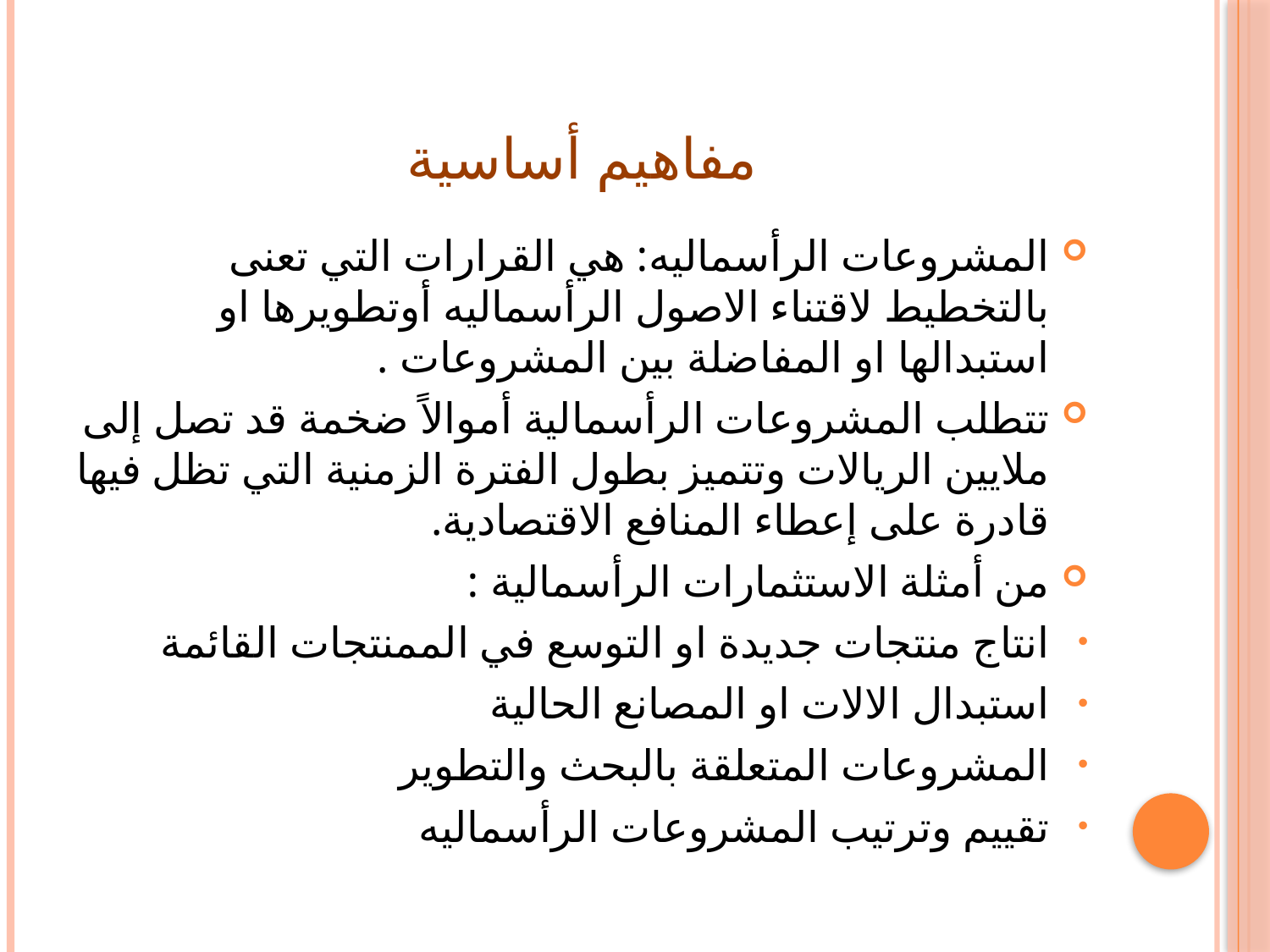

# مفاهيم أساسية
المشروعات الرأسماليه: هي القرارات التي تعنى بالتخطيط لاقتناء الاصول الرأسماليه أوتطويرها او استبدالها او المفاضلة بين المشروعات .
تتطلب المشروعات الرأسمالية أموالاً ضخمة قد تصل إلى ملايين الريالات وتتميز بطول الفترة الزمنية التي تظل فيها قادرة على إعطاء المنافع الاقتصادية.
من أمثلة الاستثمارات الرأسمالية :
انتاج منتجات جديدة او التوسع في الممنتجات القائمة
استبدال الالات او المصانع الحالية
المشروعات المتعلقة بالبحث والتطوير
تقييم وترتيب المشروعات الرأسماليه